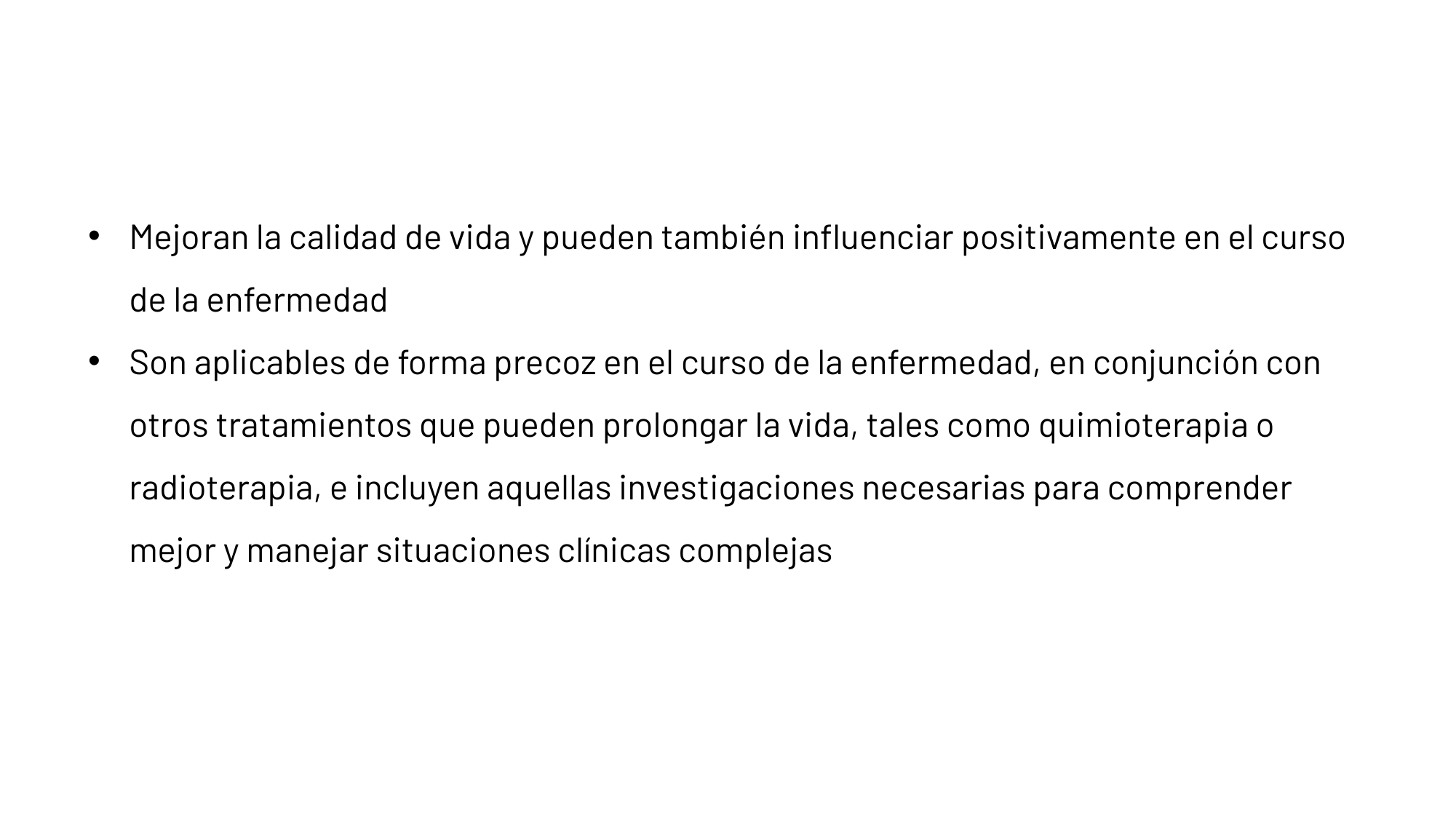

Mejoran la calidad de vida y pueden también influenciar positivamente en el curso de la enfermedad
Son aplicables de forma precoz en el curso de la enfermedad, en conjunción con otros tratamientos que pueden prolongar la vida, tales como quimioterapia o radioterapia, e incluyen aquellas investigaciones necesarias para comprender mejor y manejar situaciones clínicas complejas